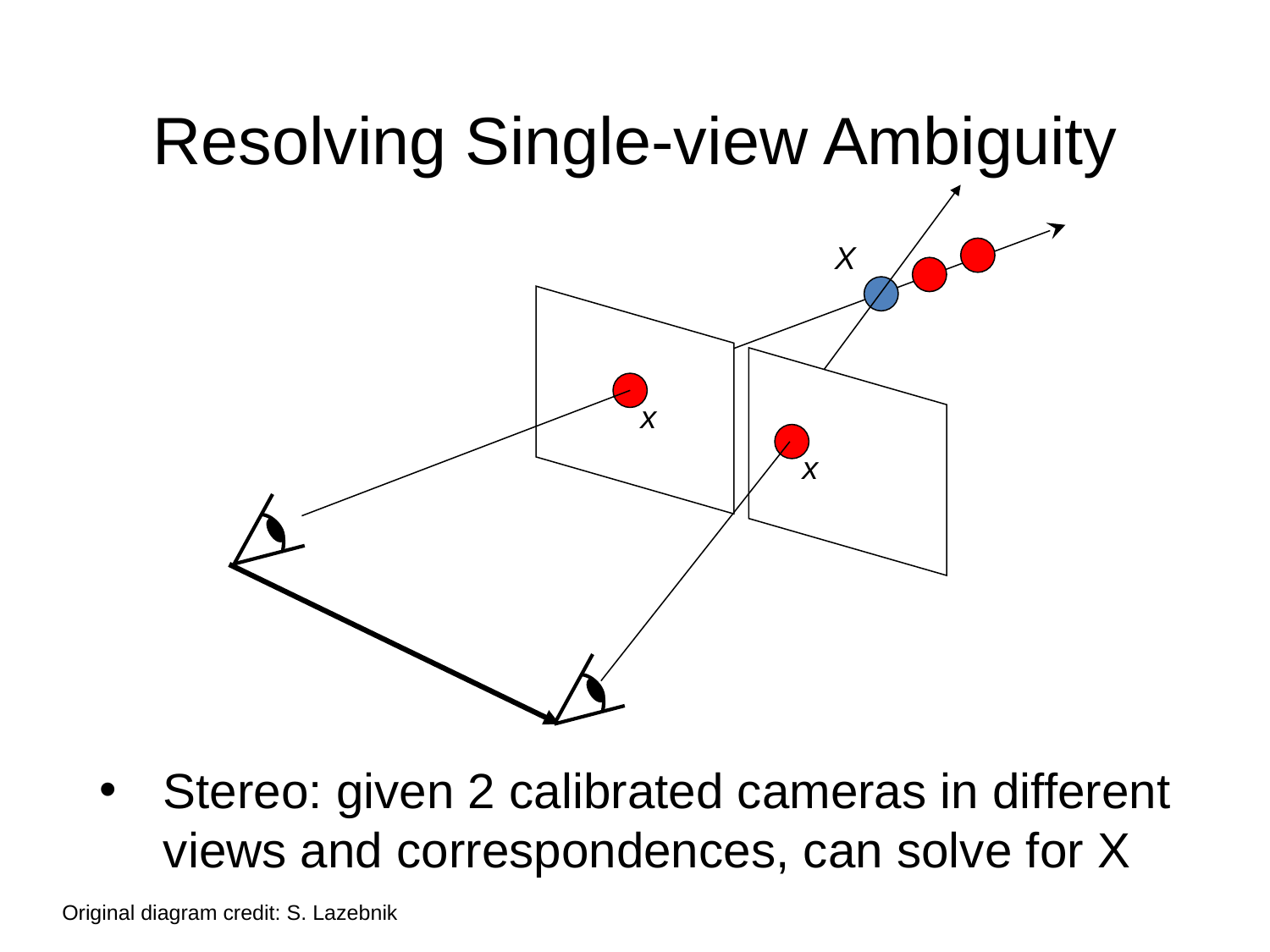

# Resolving Single-view Ambiguity

X

x

x

Stereo: given 2 calibrated cameras in different views and correspondences, can solve for X
Original diagram credit: S. Lazebnik